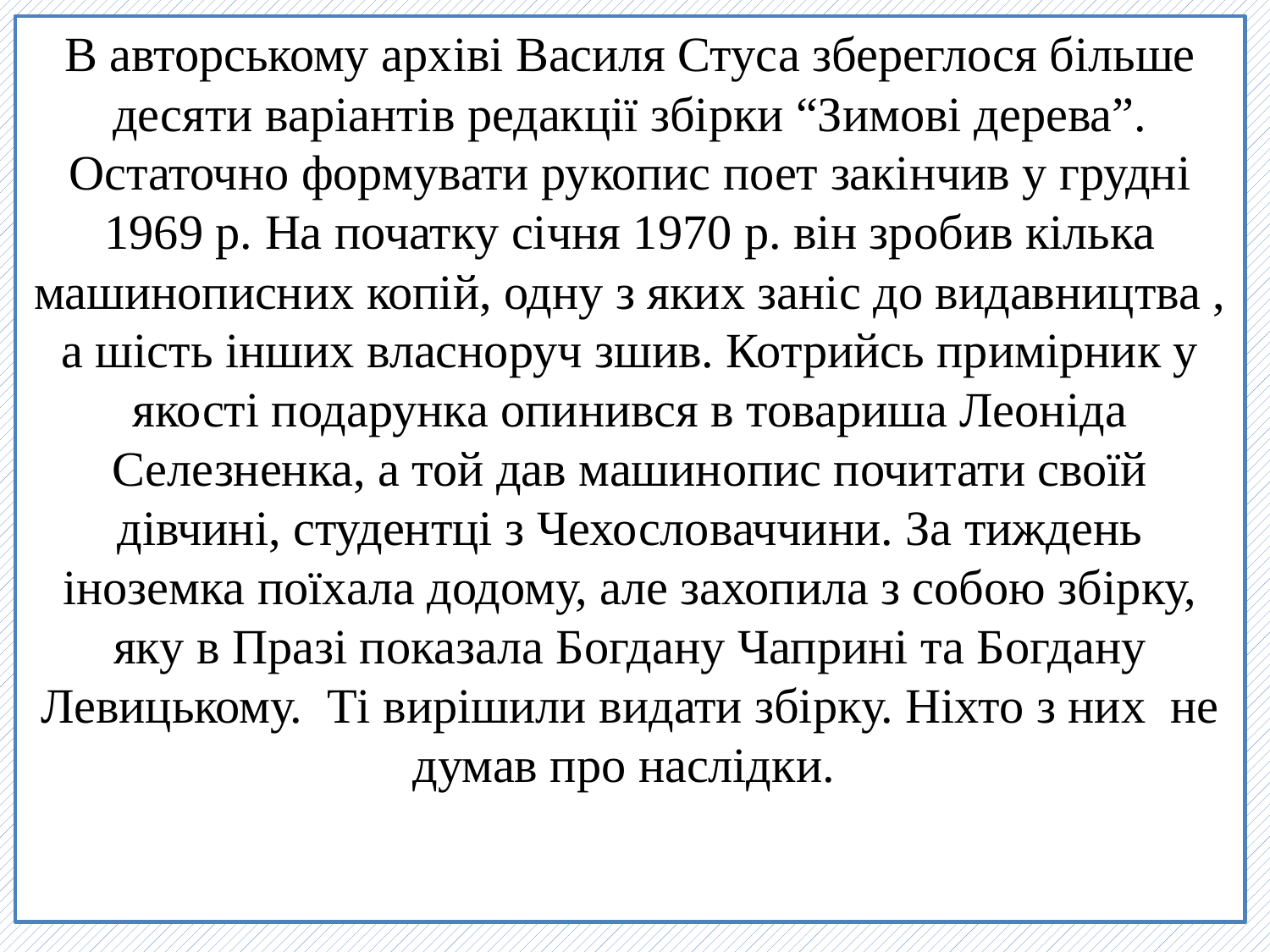

В авторському архіві Василя Стуса збереглося більше десяти варіантів редакції збірки “Зимові дерева”. Остаточно формувати рукопис поет закінчив у грудні 1969 р. На початку січня 1970 р. він зробив кілька машинописних копій, одну з яких заніс до видавництва , а шість інших власноруч зшив. Котрийсь примірник у якості подарунка опинився в товариша Леоніда Селезненка, а той дав машинопис почитати своїй дівчині, студентці з Чехословаччини. За тиждень іноземка поїхала додому, але захопила з собою збірку, яку в Празі показала Богдану Чаприні та Богдану Левицькому.  Ті вирішили видати збірку. Ніхто з них  не думав про наслідки.